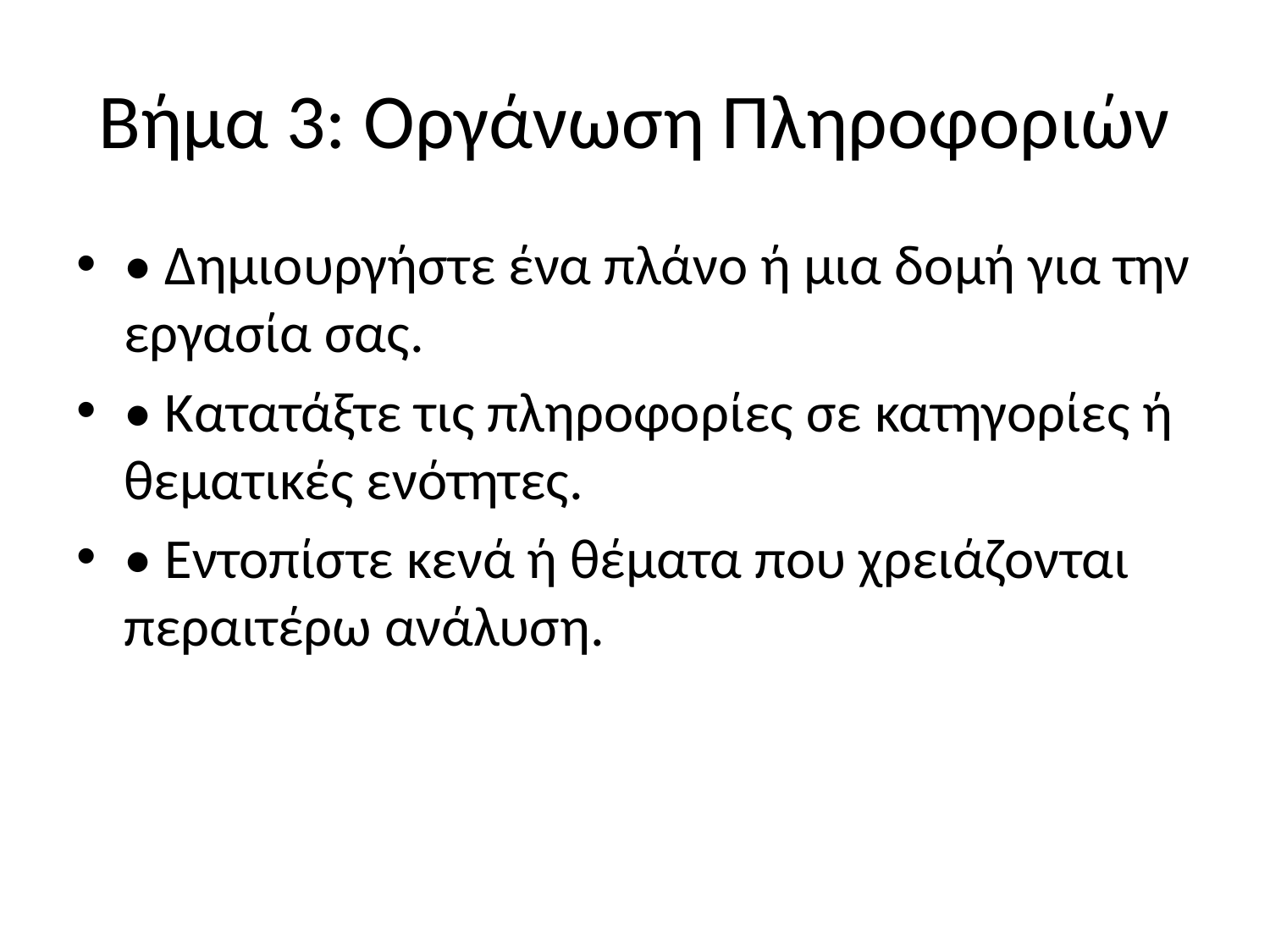

# Βήμα 3: Οργάνωση Πληροφοριών
• Δημιουργήστε ένα πλάνο ή μια δομή για την εργασία σας.
• Κατατάξτε τις πληροφορίες σε κατηγορίες ή θεματικές ενότητες.
• Εντοπίστε κενά ή θέματα που χρειάζονται περαιτέρω ανάλυση.